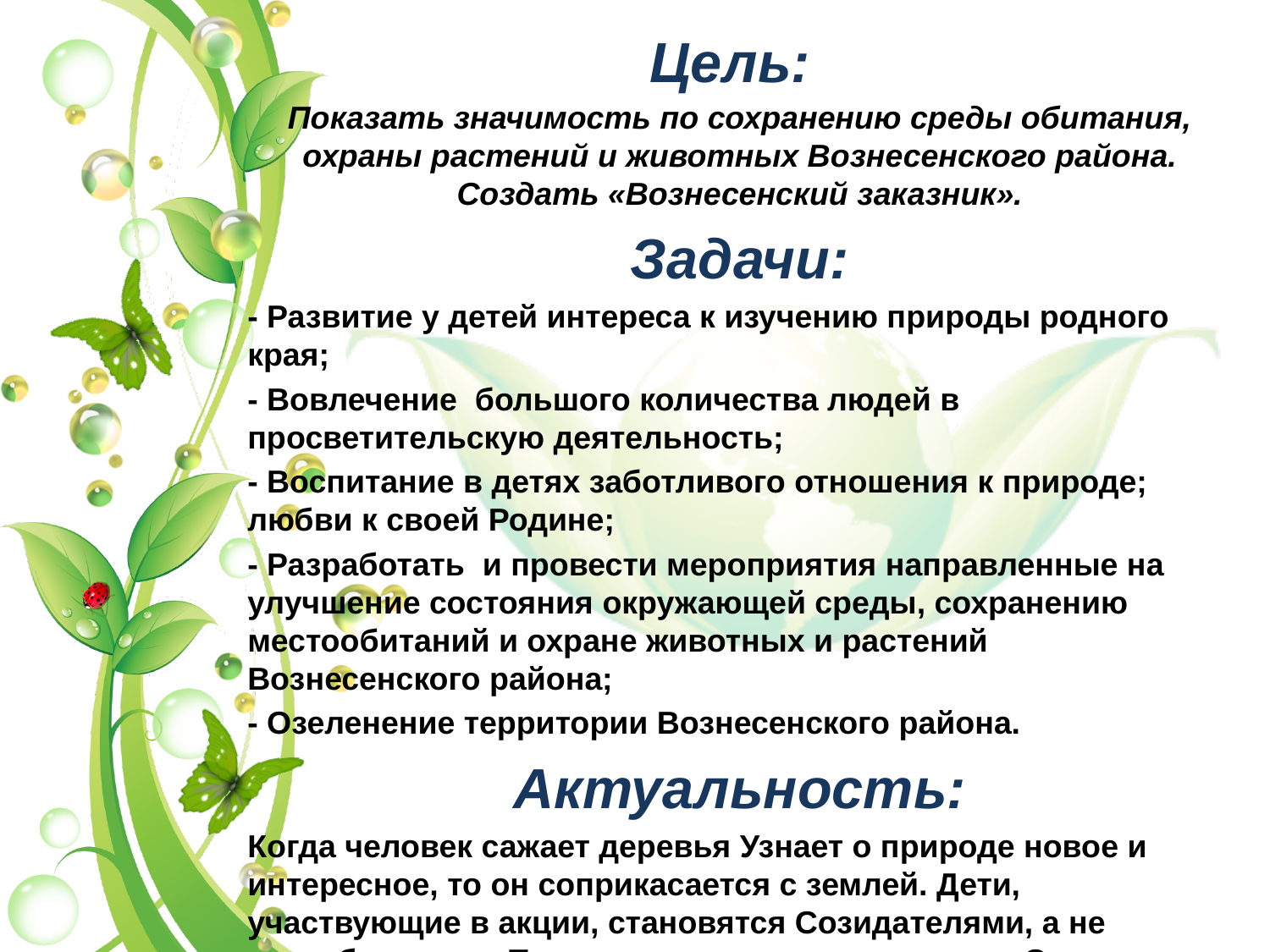

Цель:
Показать значимость по сохранению среды обитания, охраны растений и животных Вознесенского района. Создать «Вознесенский заказник».
Задачи:
- Развитие у детей интереса к изучению природы родного края;
- Вовлечение  большого количества людей в просветительскую деятельность;
- Воспитание в детях заботливого отношения к природе; любви к своей Родине;
- Разработать  и провести мероприятия направленные на улучшение состояния окружающей среды, сохранению местообитаний и охране животных и растений  Вознесенского района;
- Озеленение территории Вознесенского района.
Актуальность:
Когда человек сажает деревья Узнает о природе новое и интересное, то он соприкасается с землей. Дети, участвующие в акции, становятся Созидателями, а не потребителями, Творцами, а не разрушителями. Став взрослыми, дети не будут вырубать леса, убивать животных и отравлять воздух и воду.
Сделать вклад в зеленое будущее нашей планеты мы можем уже сегодня, приучая младшее поколение любить и уважать природу.